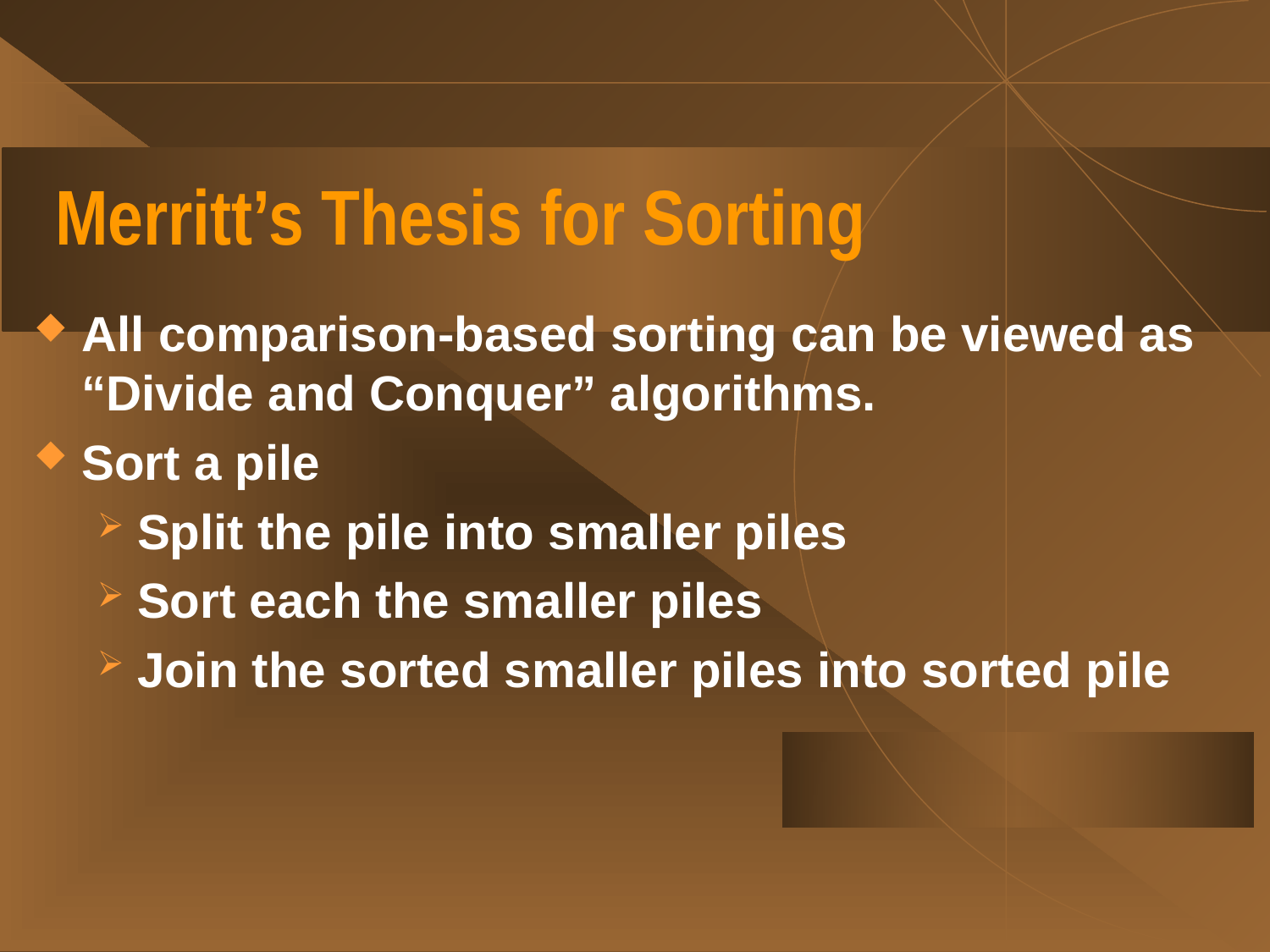

# Merritt’s Thesis for Sorting
All comparison-based sorting can be viewed as “Divide and Conquer” algorithms.
Sort a pile
Split the pile into smaller piles
Sort each the smaller piles
Join the sorted smaller piles into sorted pile